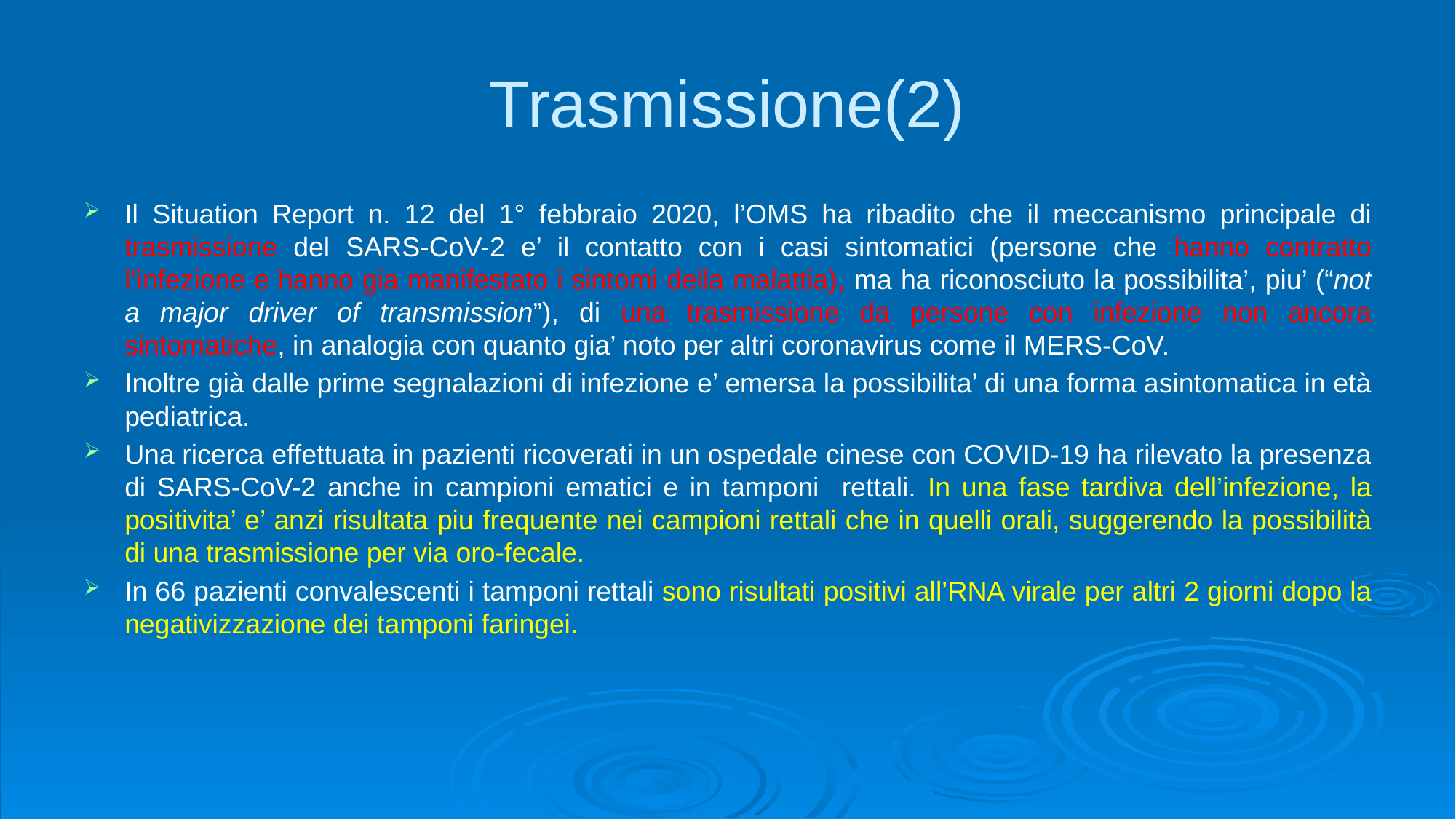

# Trasmissione(2)
Il Situation Report n. 12 del 1° febbraio 2020, l’OMS ha ribadito che il meccanismo principale di trasmissione del SARS-CoV-2 e’ il contatto con i casi sintomatici (persone che hanno contratto l’infezione e hanno gia manifestato i sintomi della malattia), ma ha riconosciuto la possibilita’, piu’ (“not a major driver of transmission”), di una trasmissione da persone con infezione non ancora sintomatiche, in analogia con quanto gia’ noto per altri coronavirus come il MERS-CoV.
Inoltre già dalle prime segnalazioni di infezione e’ emersa la possibilita’ di una forma asintomatica in età pediatrica.
Una ricerca effettuata in pazienti ricoverati in un ospedale cinese con COVID-19 ha rilevato la presenza di SARS-CoV-2 anche in campioni ematici e in tamponi  rettali. In una fase tardiva dell’infezione, la positivita’ e’ anzi risultata piu frequente nei campioni rettali che in quelli orali, suggerendo la possibilità di una trasmissione per via oro-fecale.
In 66 pazienti convalescenti i tamponi rettali sono risultati positivi all’RNA virale per altri 2 giorni dopo la negativizzazione dei tamponi faringei.